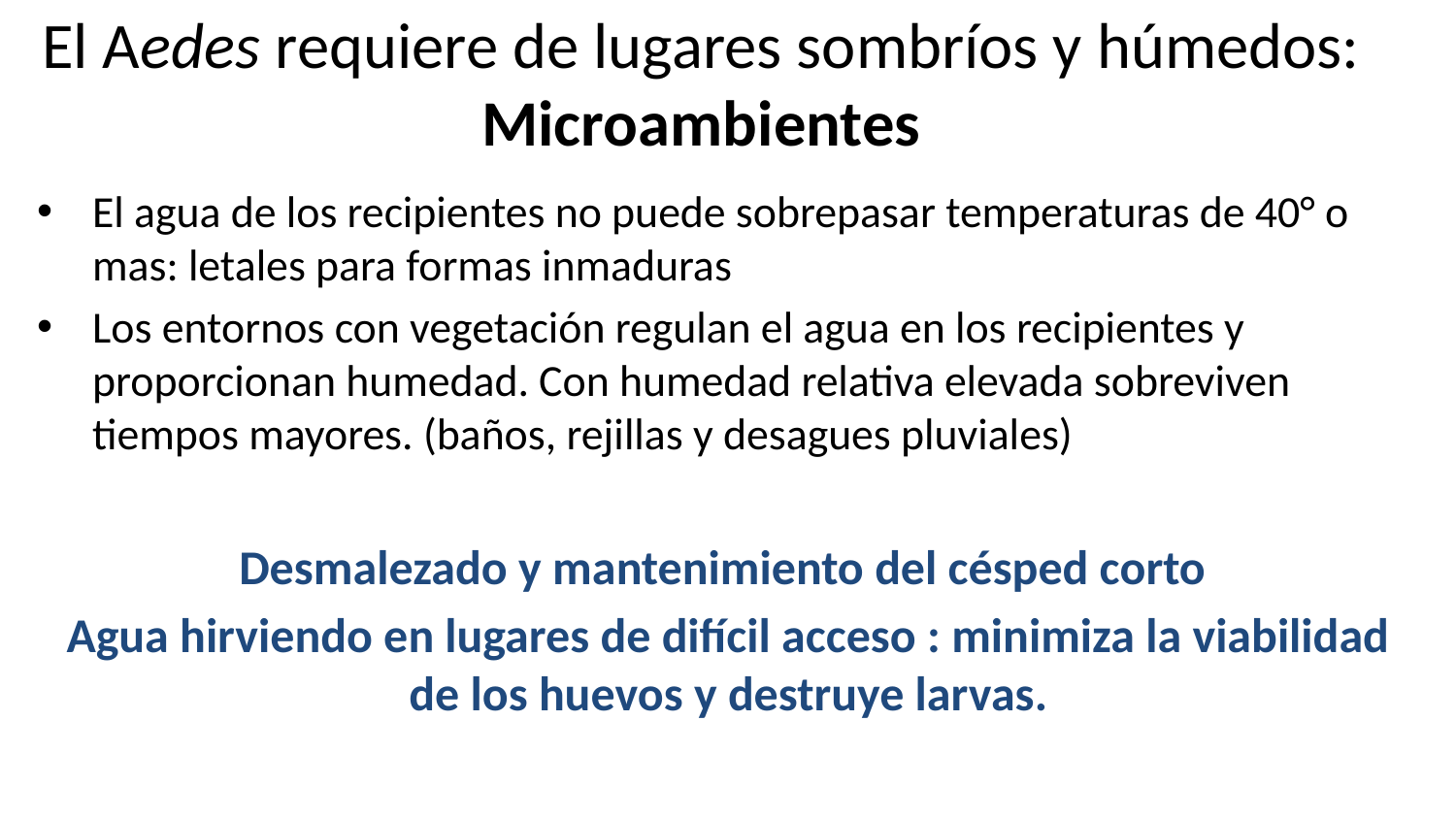

# El Aedes requiere de lugares sombríos y húmedos:  Microambientes
El agua de los recipientes no puede sobrepasar temperaturas de 40° o mas: letales para formas inmaduras
Los entornos con vegetación regulan el agua en los recipientes y proporcionan humedad. Con humedad relativa elevada sobreviven tiempos mayores. (baños, rejillas y desagues pluviales)

Desmalezado y mantenimiento del césped corto
Agua hirviendo en lugares de difícil acceso : minimiza la viabilidad de los huevos y destruye larvas.